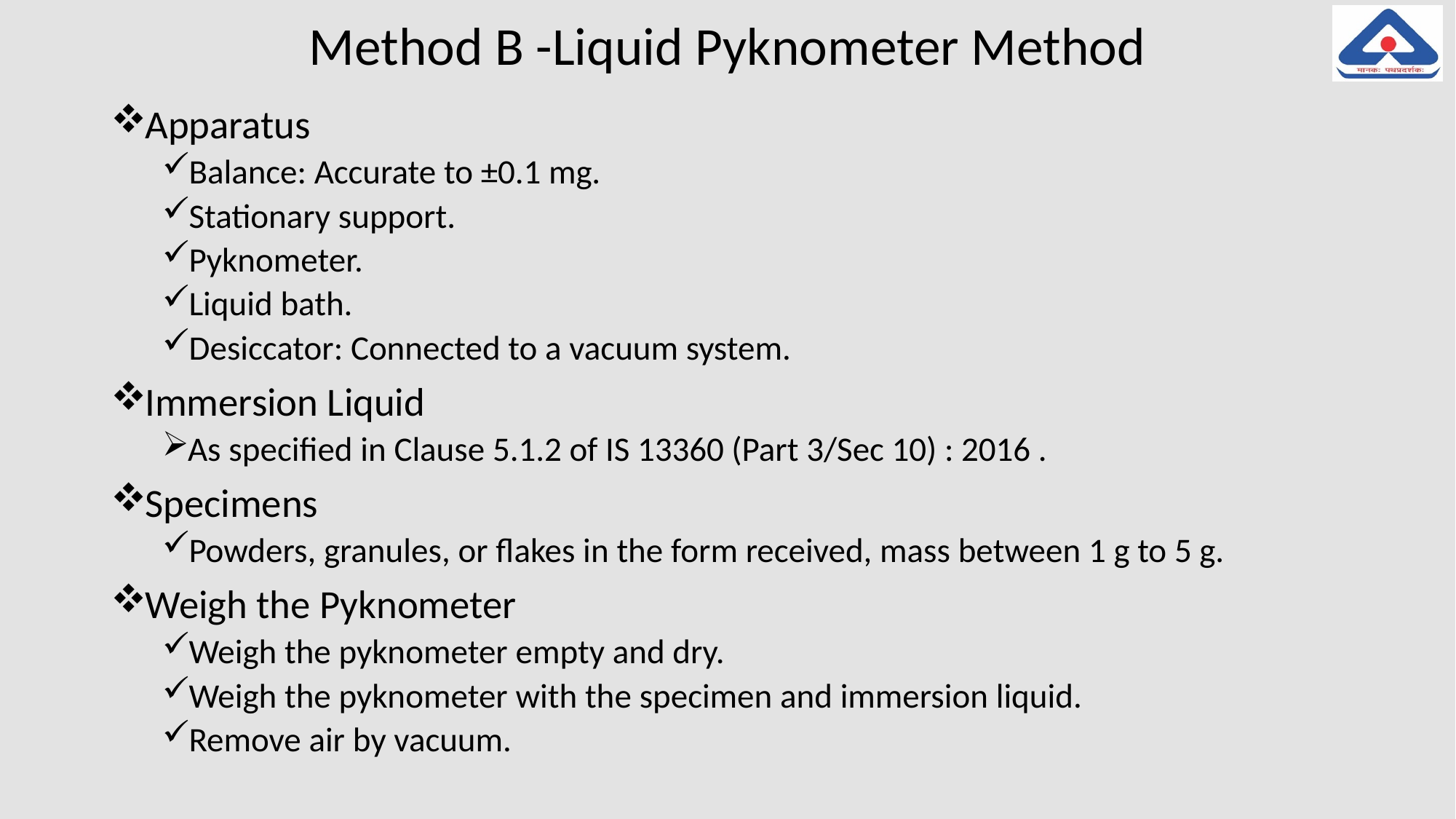

# Method B -Liquid Pyknometer Method
Apparatus
Balance: Accurate to ±0.1 mg.
Stationary support.
Pyknometer.
Liquid bath.
Desiccator: Connected to a vacuum system.
Immersion Liquid
As specified in Clause 5.1.2 of IS 13360 (Part 3/Sec 10) : 2016 .
Specimens
Powders, granules, or flakes in the form received, mass between 1 g to 5 g.
Weigh the Pyknometer
Weigh the pyknometer empty and dry.
Weigh the pyknometer with the specimen and immersion liquid.
Remove air by vacuum.